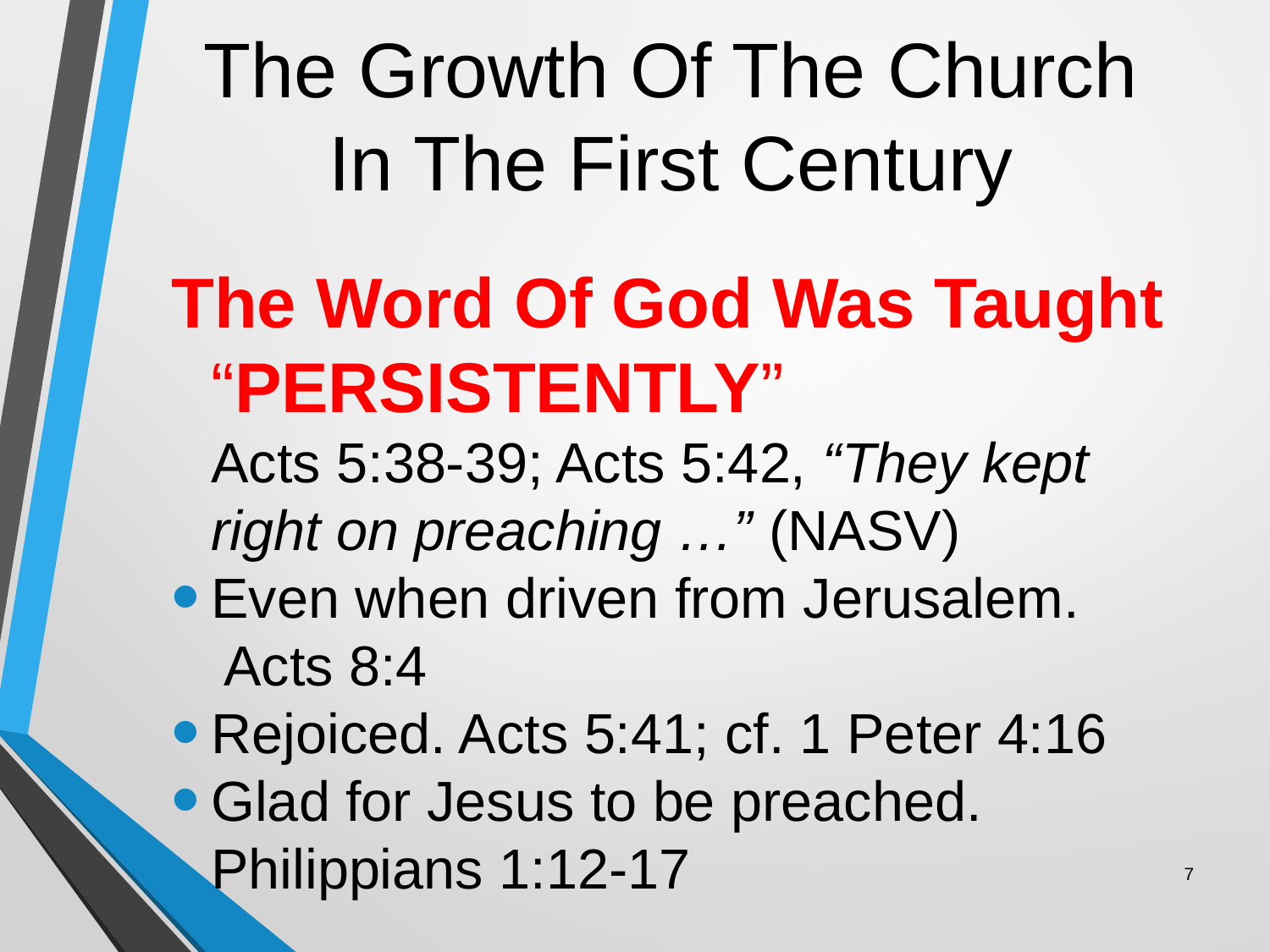

# The Growth Of The Church In The First Century
The Word Of God Was Taught “PERSISTENTLY”
Acts 5:38-39; Acts 5:42, “They kept right on preaching …” (NASV)
Even when driven from Jerusalem.
 Acts 8:4
Rejoiced. Acts 5:41; cf. 1 Peter 4:16
Glad for Jesus to be preached.
Philippians 1:12-17
7